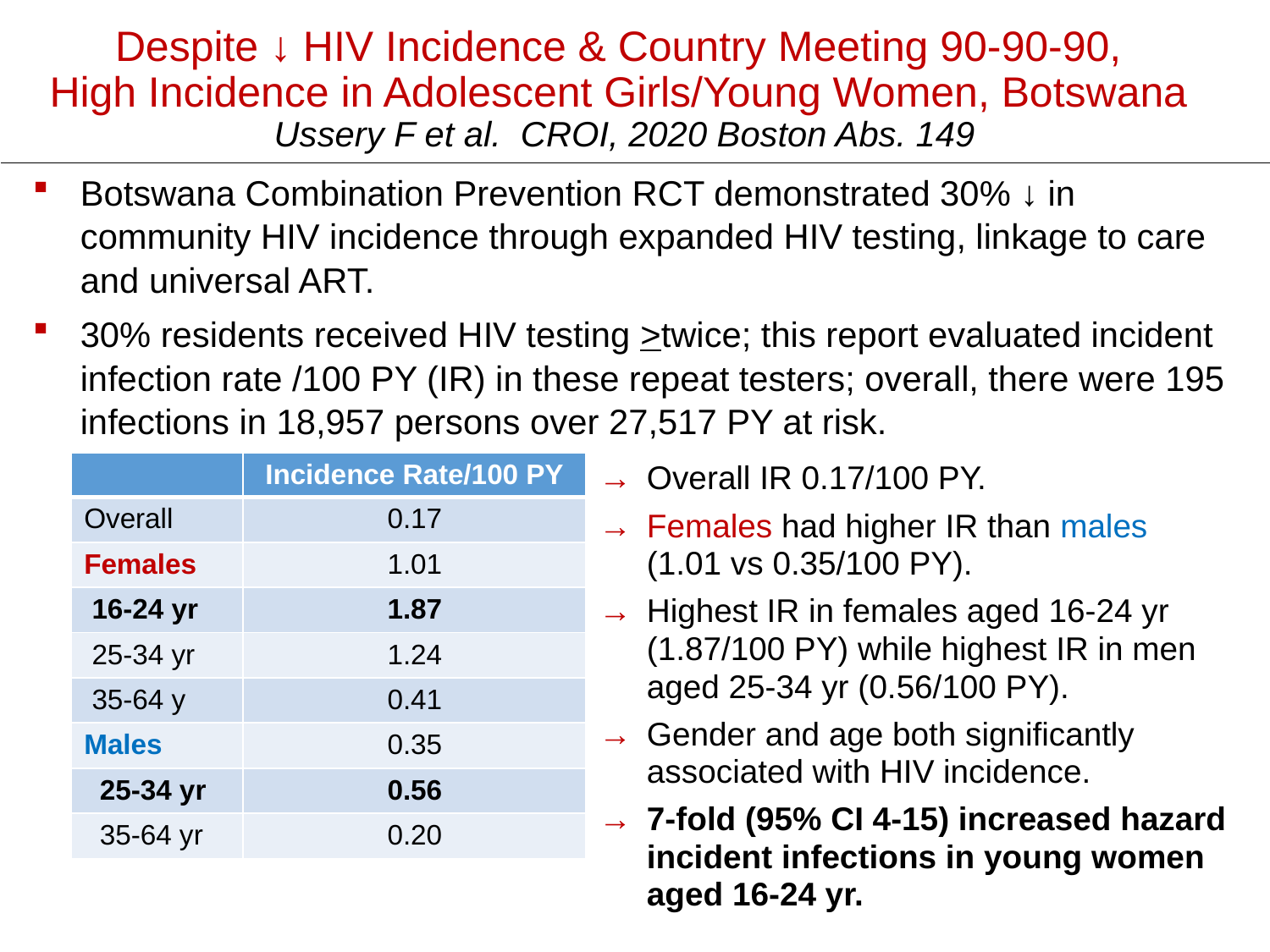

# Despite ↓ HIV Incidence & Country Meeting 90-90-90, High Incidence in Adolescent Girls/Young Women, Botswana Ussery F et al.  CROI, 2020 Boston Abs. 149
Botswana Combination Prevention RCT demonstrated 30% ↓ in community HIV incidence through expanded HIV testing, linkage to care and universal ART.
30% residents received HIV testing >twice; this report evaluated incident infection rate /100 PY (IR) in these repeat testers; overall, there were 195 infections in 18,957 persons over 27,517 PY at risk.

|  | Incidence Rate/100 PY |
| --- | --- |
| Overall | 0.17 |
| Females | 1.01 |
| 16-24 yr | 1.87 |
| 25-34 yr | 1.24 |
| 35-64 y | 0.41 |
| Males | 0.35 |
| 25-34 yr | 0.56 |
| 35-64 yr | 0.20 |
Overall IR 0.17/100 PY.
Females had higher IR than males (1.01 vs 0.35/100 PY).
Highest IR in females aged 16-24 yr (1.87/100 PY) while highest IR in men aged 25-34 yr (0.56/100 PY).
Gender and age both significantly associated with HIV incidence.
7-fold (95% CI 4-15) increased hazard incident infections in young women aged 16-24 yr.